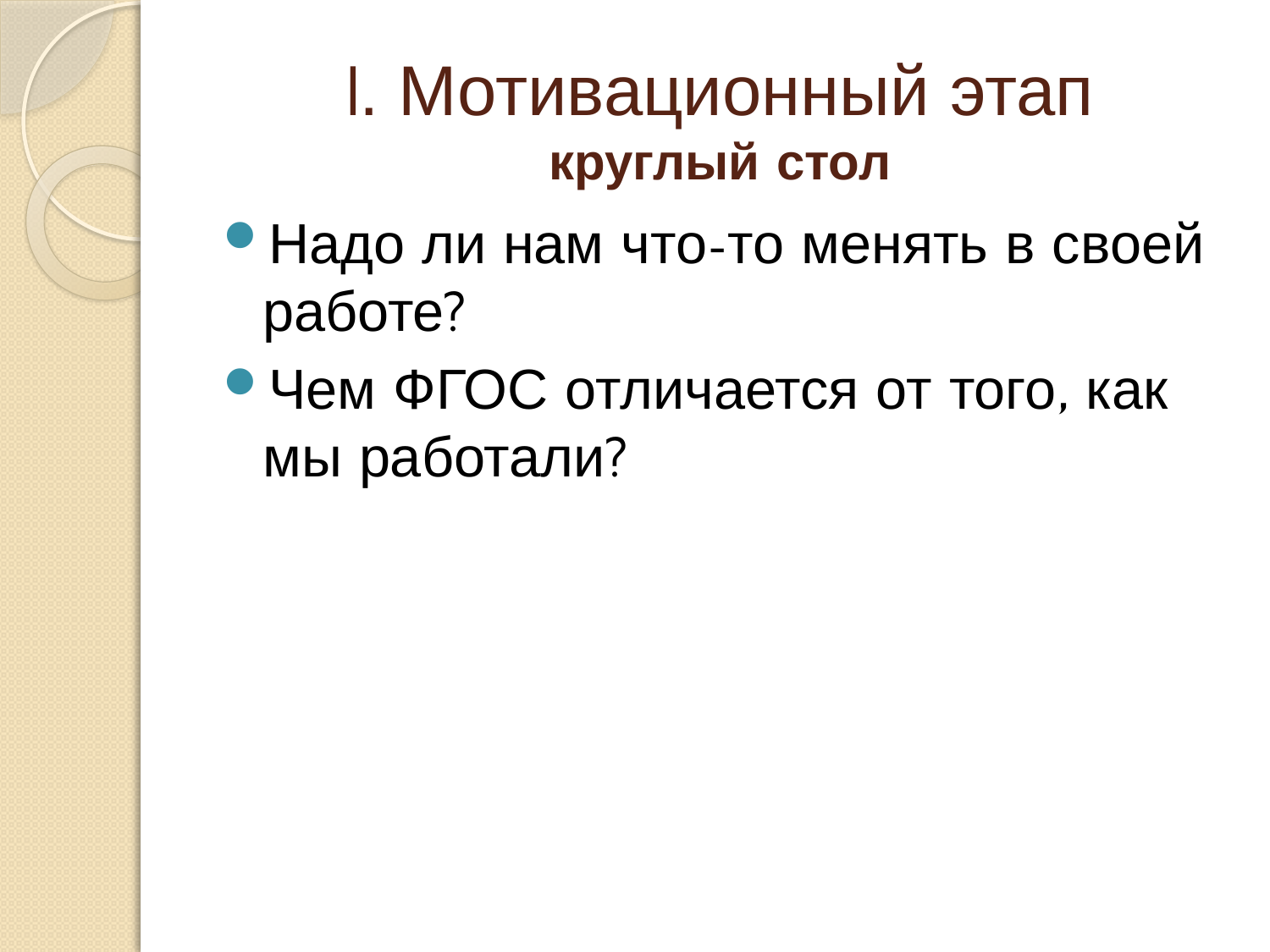

# I. Мотивационный этап круглый стол
Надо ли нам что-то менять в своей работе?
Чем ФГОС отличается от того, как мы работали?